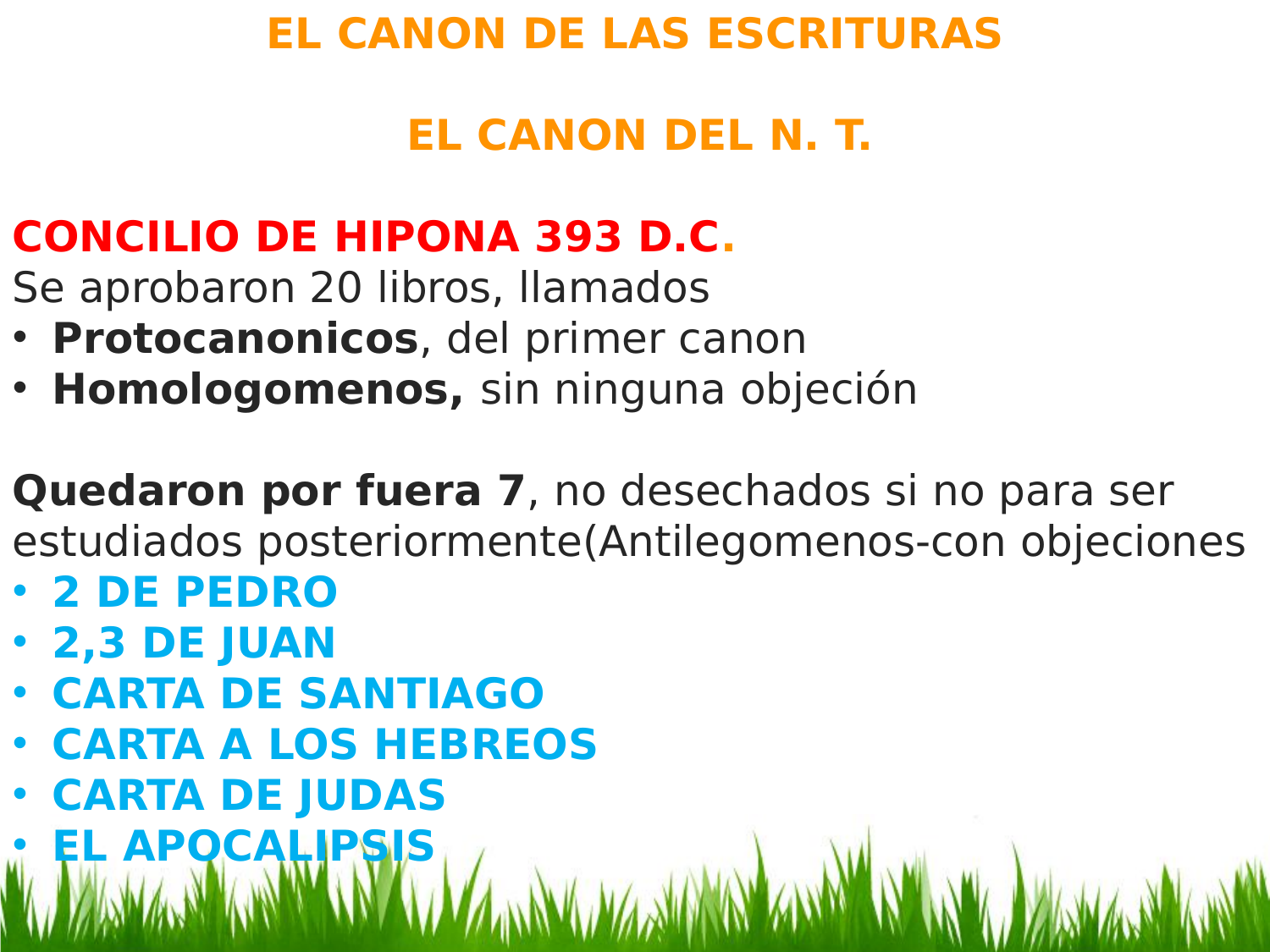

EL CANON DE LAS ESCRITURAS

			 EL CANON DEL N. T.

CONCILIO DE HIPONA 393 D.C.
Se aprobaron 20 libros, llamados
Protocanonicos, del primer canon
Homologomenos, sin ninguna objeción

Quedaron por fuera 7, no desechados si no para ser estudiados posteriormente(Antilegomenos-con objeciones
2 DE PEDRO
2,3 DE JUAN
CARTA DE SANTIAGO
CARTA A LOS HEBREOS
CARTA DE JUDAS
EL APOCALIPSIS